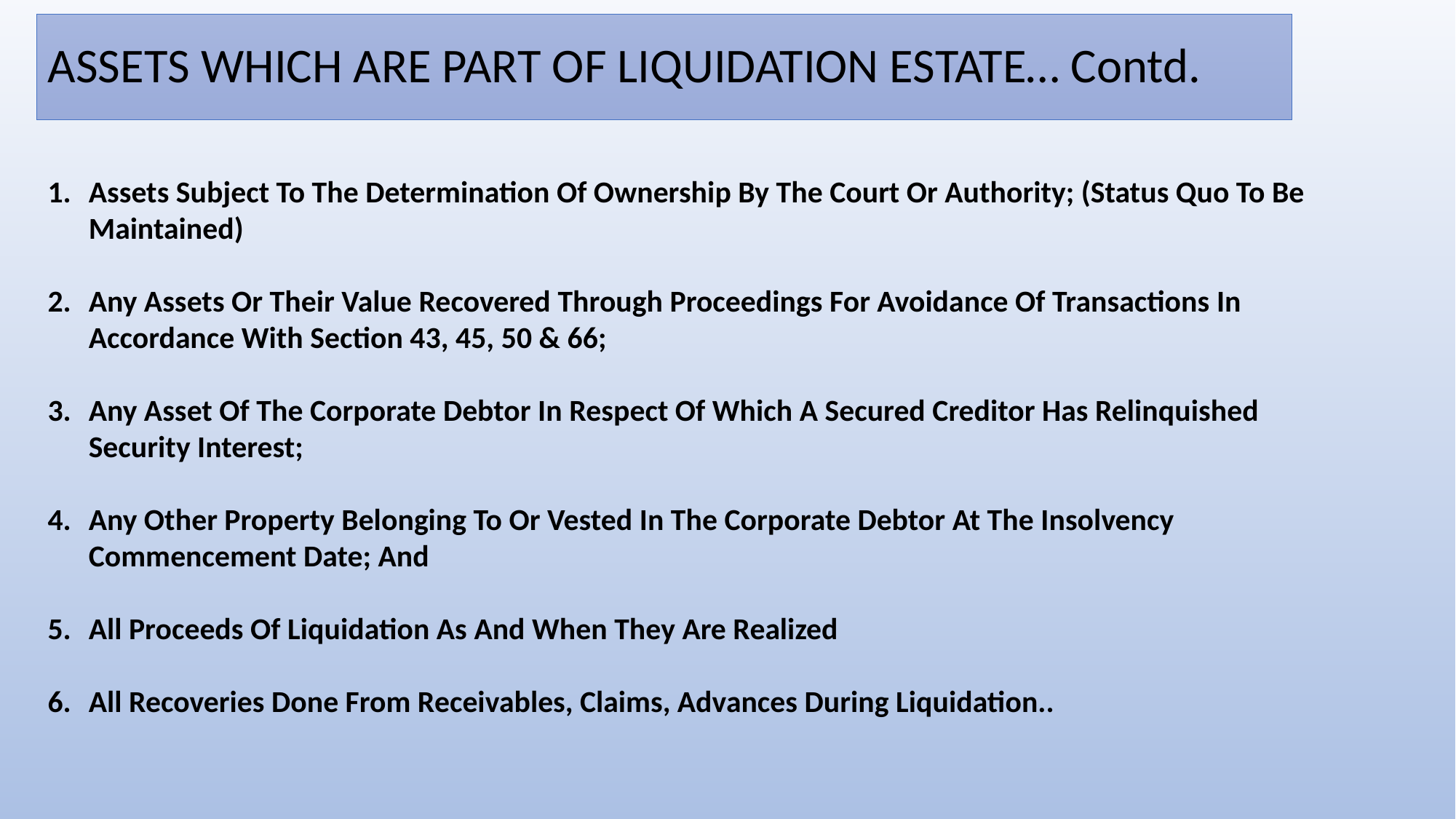

ASSETS WHICH ARE PART OF LIQUIDATION ESTATE… Contd.
Assets Subject To The Determination Of Ownership By The Court Or Authority; (Status Quo To Be Maintained)

Any Assets Or Their Value Recovered Through Proceedings For Avoidance Of Transactions In Accordance With Section 43, 45, 50 & 66;

Any Asset Of The Corporate Debtor In Respect Of Which A Secured Creditor Has Relinquished Security Interest;

Any Other Property Belonging To Or Vested In The Corporate Debtor At The Insolvency Commencement Date; And

All Proceeds Of Liquidation As And When They Are Realized

All Recoveries Done From Receivables, Claims, Advances During Liquidation..